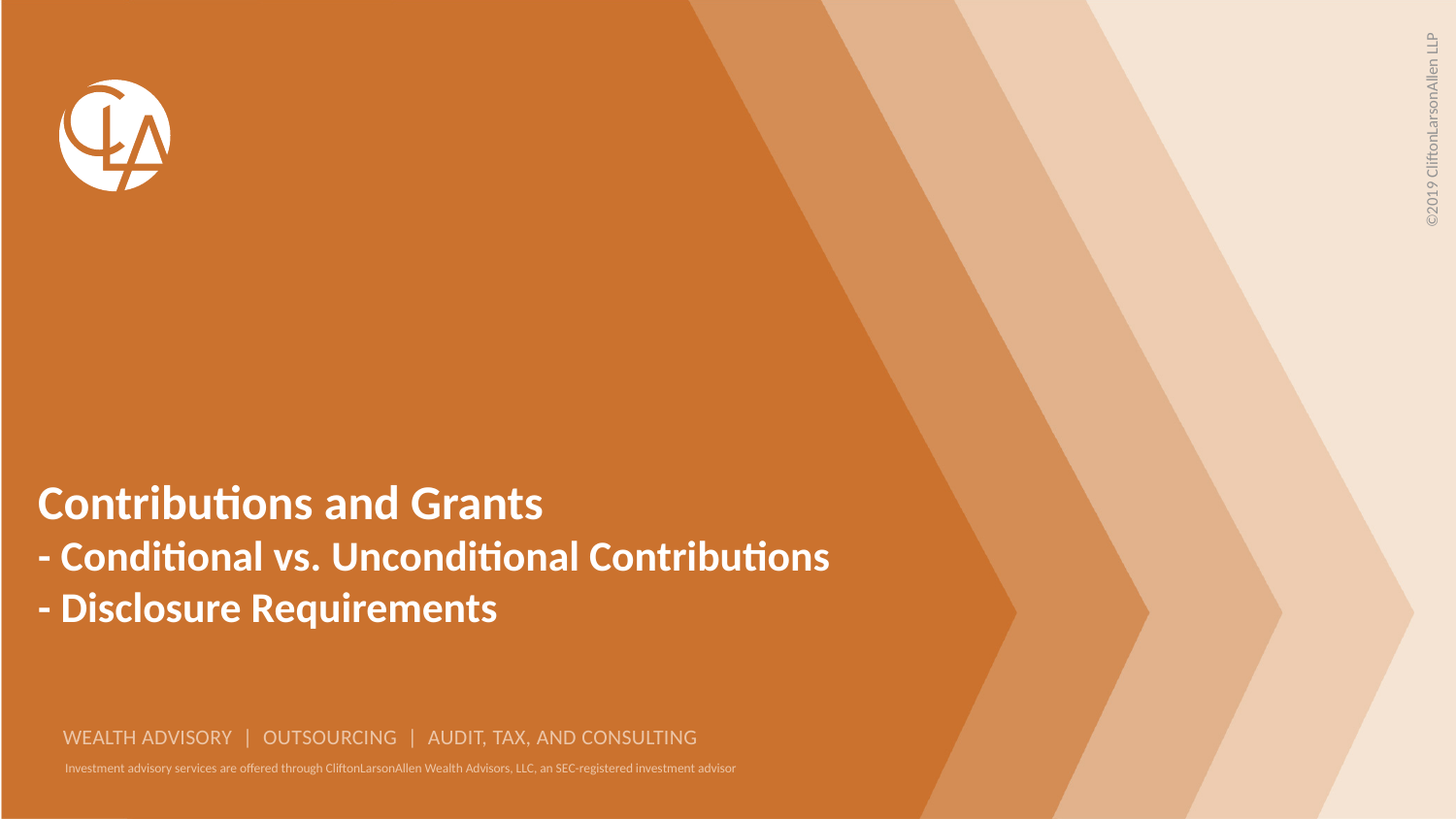

# Contributions and Grants - Conditional vs. Unconditional Contributions - Disclosure Requirements